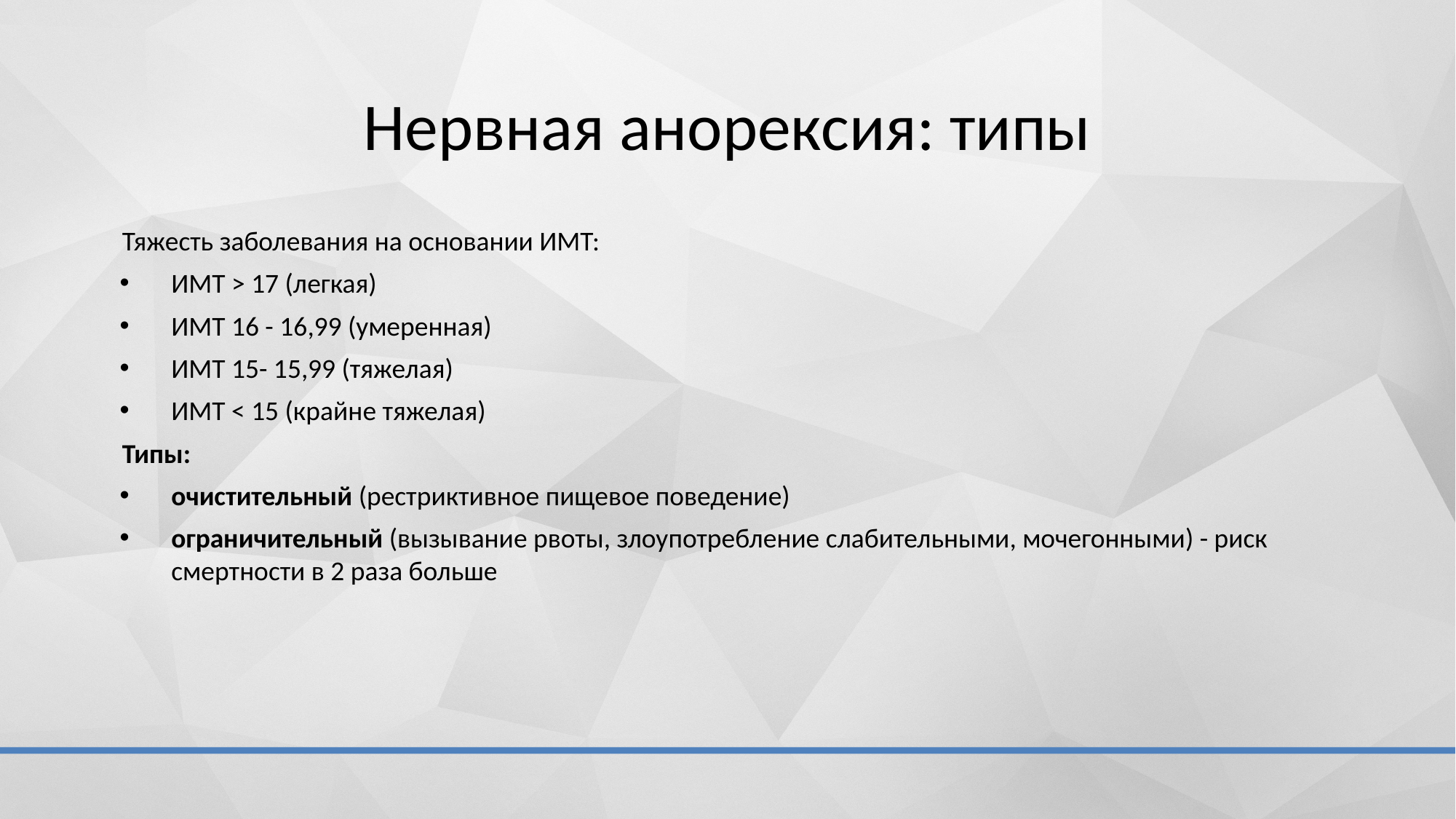

# Нервная анорексия: типы
Тяжесть заболевания на основании ИМТ:
ИМТ > 17 (легкая)
ИМТ 16 - 16,99 (умеренная)
ИМТ 15- 15,99 (тяжелая)
ИМТ < 15 (крайне тяжелая)
Типы:
очистительный (рестриктивное пищевое поведение)
ограничительный (вызывание рвоты, злоупотребление слабительными, мочегонными) - риск смертности в 2 раза больше